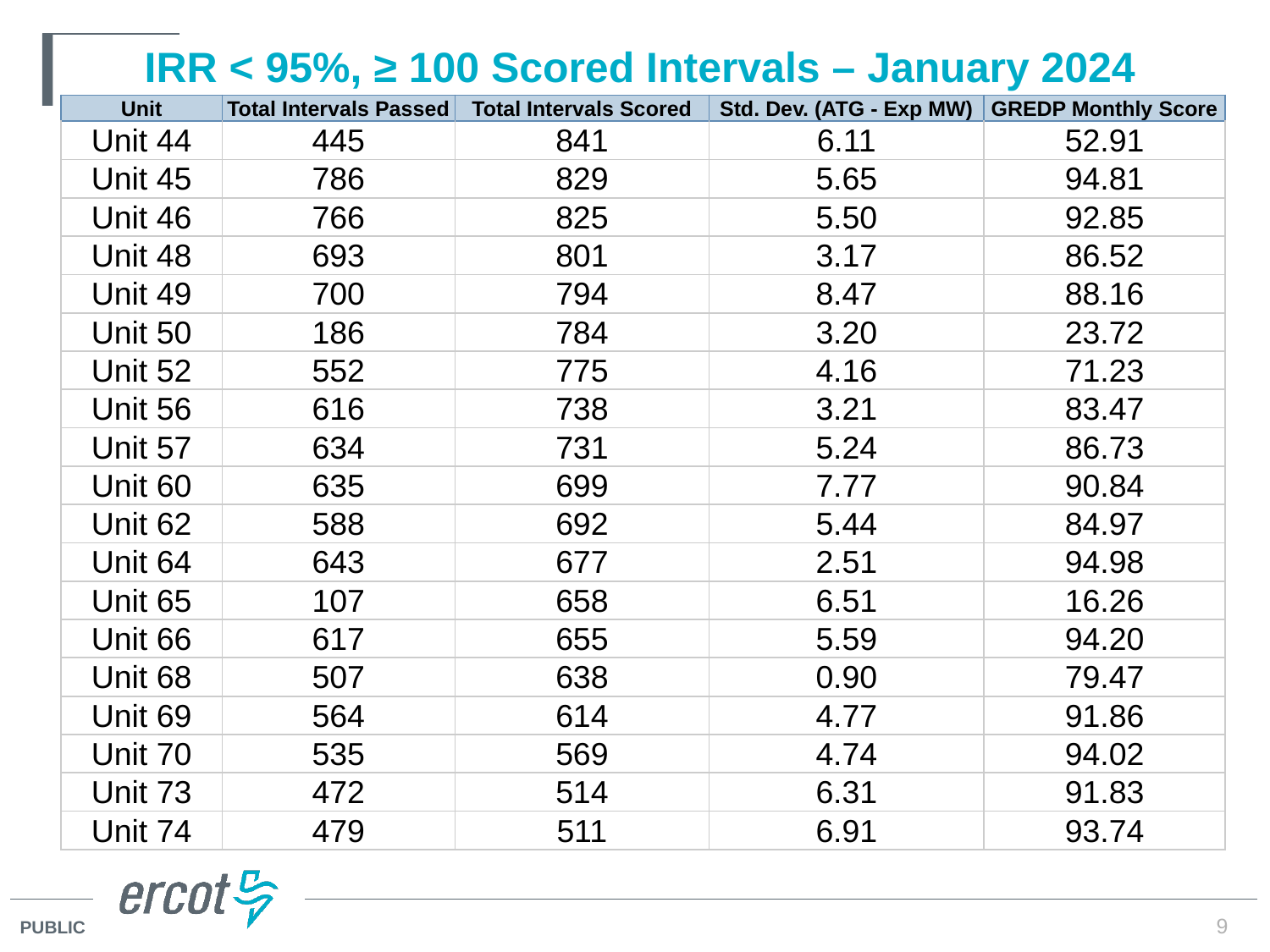

# IRR < 95%, ≥ 100 Scored Intervals – January 2024
| Unit | Total Intervals Passed | Total Intervals Scored | Std. Dev. (ATG - Exp MW) | GREDP Monthly Score |
| --- | --- | --- | --- | --- |
| Unit 44 | 445 | 841 | 6.11 | 52.91 |
| Unit 45 | 786 | 829 | 5.65 | 94.81 |
| Unit 46 | 766 | 825 | 5.50 | 92.85 |
| Unit 48 | 693 | 801 | 3.17 | 86.52 |
| Unit 49 | 700 | 794 | 8.47 | 88.16 |
| Unit 50 | 186 | 784 | 3.20 | 23.72 |
| Unit 52 | 552 | 775 | 4.16 | 71.23 |
| Unit 56 | 616 | 738 | 3.21 | 83.47 |
| Unit 57 | 634 | 731 | 5.24 | 86.73 |
| Unit 60 | 635 | 699 | 7.77 | 90.84 |
| Unit 62 | 588 | 692 | 5.44 | 84.97 |
| Unit 64 | 643 | 677 | 2.51 | 94.98 |
| Unit 65 | 107 | 658 | 6.51 | 16.26 |
| Unit 66 | 617 | 655 | 5.59 | 94.20 |
| Unit 68 | 507 | 638 | 0.90 | 79.47 |
| Unit 69 | 564 | 614 | 4.77 | 91.86 |
| Unit 70 | 535 | 569 | 4.74 | 94.02 |
| Unit 73 | 472 | 514 | 6.31 | 91.83 |
| Unit 74 | 479 | 511 | 6.91 | 93.74 |
9